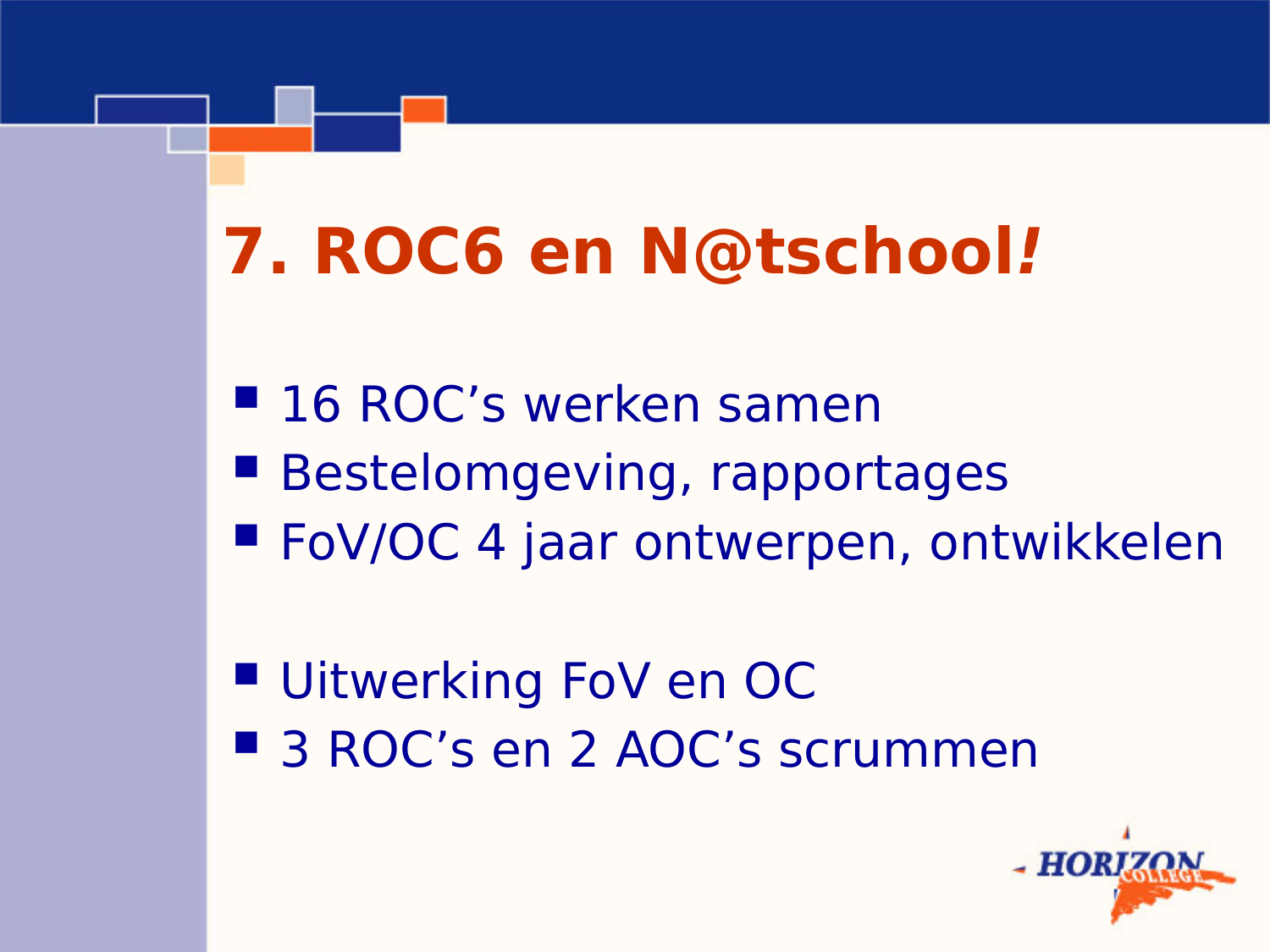

# 7. ROC6 en N@tschool!
16 ROC’s werken samen
Bestelomgeving, rapportages
FoV/OC 4 jaar ontwerpen, ontwikkelen

Uitwerking FoV en OC
3 ROC’s en 2 AOC’s scrummen